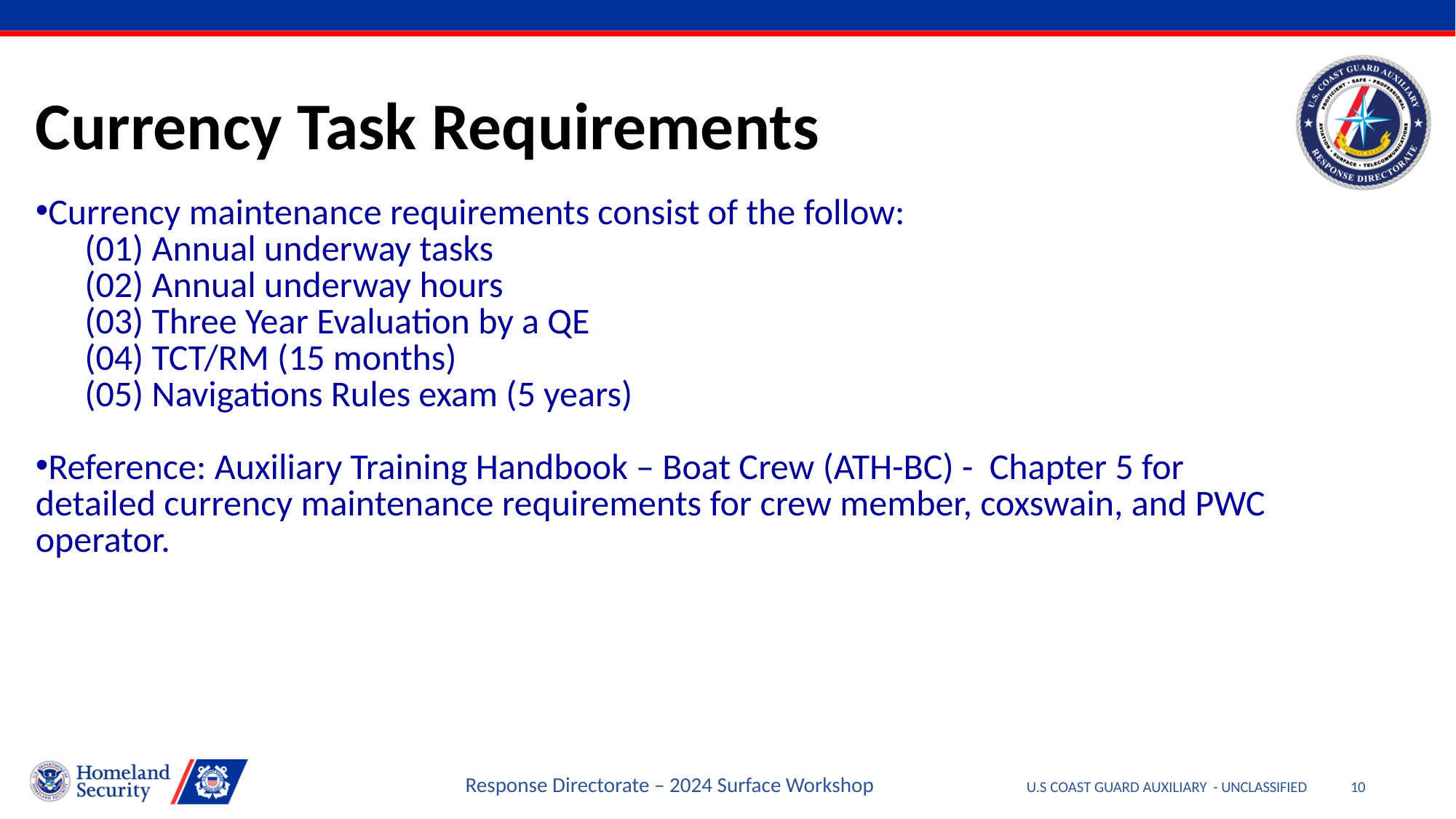

# Currency Task Requirements
Currency maintenance requirements consist of the follow:
      (01) Annual underway tasks
      (02) Annual underway hours
      (03) Three Year Evaluation by a QE
      (04) TCT/RM (15 months)
      (05) Navigations Rules exam (5 years)

Reference: Auxiliary Training Handbook – Boat Crew (ATH-BC) -  Chapter 5 for detailed currency maintenance requirements for crew member, coxswain, and PWC operator.

Response Directorate – 2024 Surface Workshop
U.S COAST GUARD AUXILIARY - UNCLASSIFIED
10